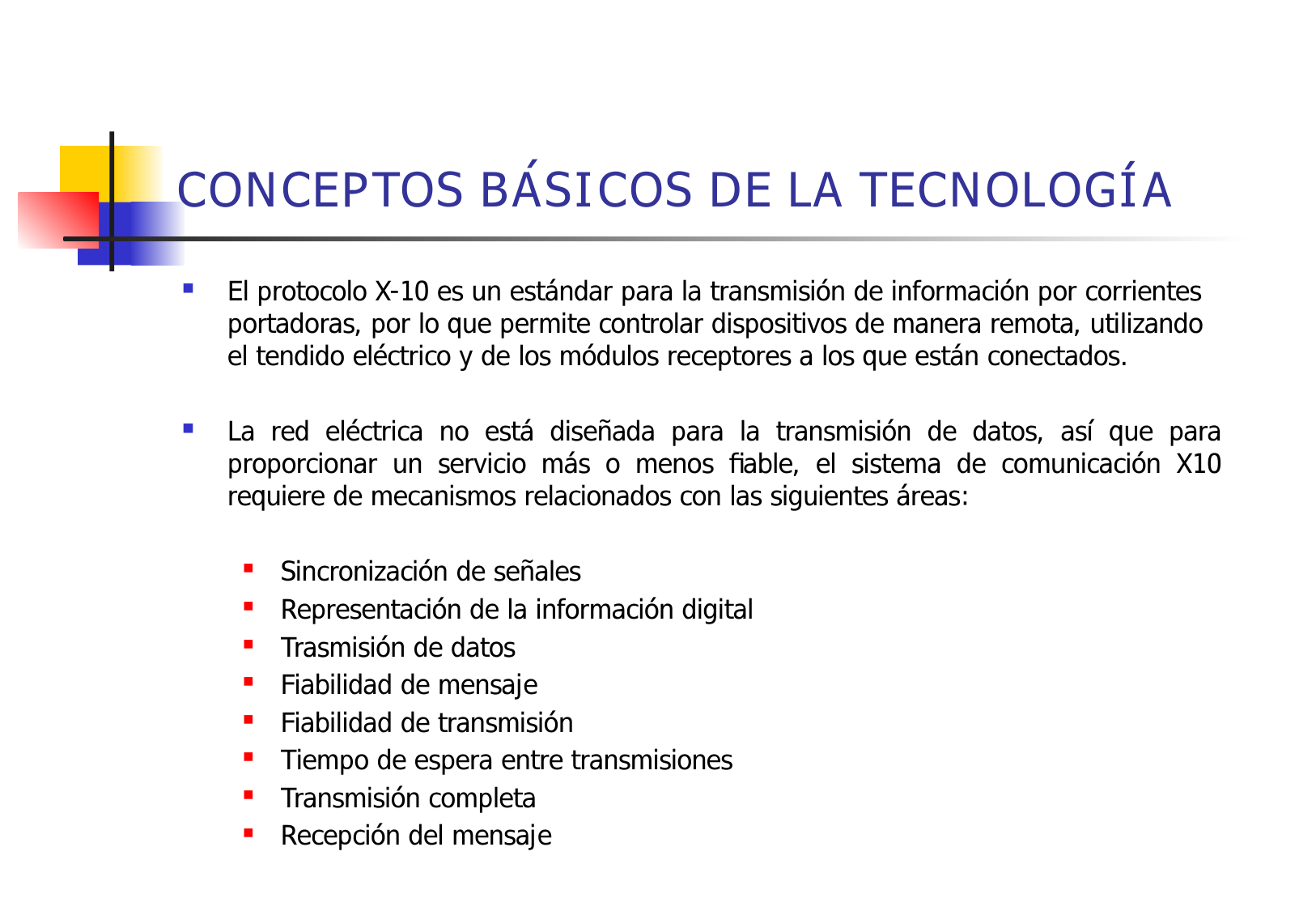

# CONCEPTOS BÁSICOS DE LA TECNOLOGÍA
El protocolo X-10 es un estándar para la transmisión de información por corrientes portadoras, por lo que permite controlar dispositivos de manera remota, utilizando el tendido eléctrico y de los módulos receptores a los que están conectados.

La red eléctrica no está diseñada para la transmisión de datos, así que para proporcionar un servicio más o menos fiable, el sistema de comunicación X10 requiere de mecanismos relacionados con las siguientes áreas:

Sincronización de señales
Representación de la información digital
Trasmisión de datos
Fiabilidad de mensaje
Fiabilidad de transmisión
Tiempo de espera entre transmisiones
Transmisión completa
Recepción del mensaje